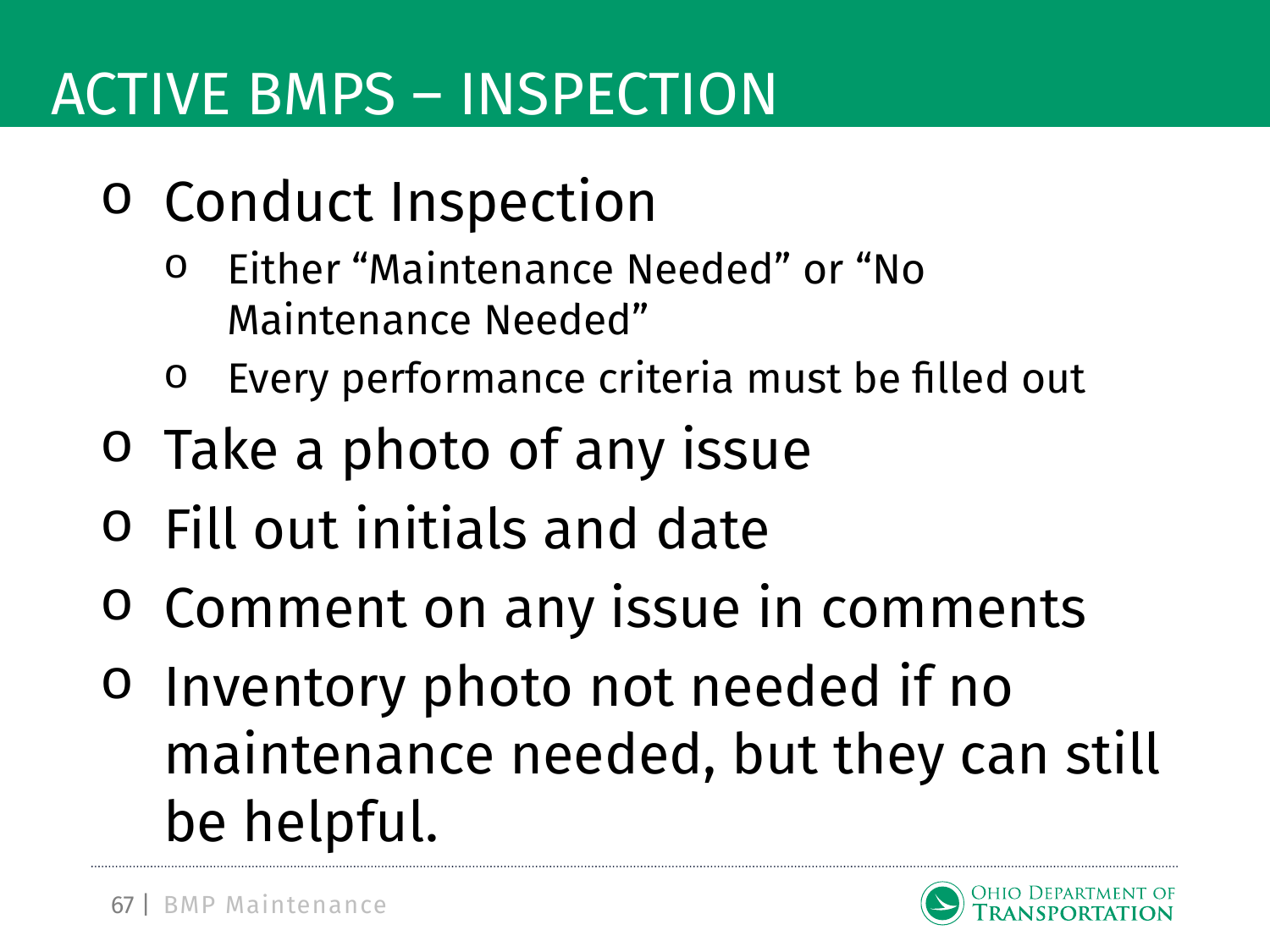

# Active bmps – Inspection
Conduct Inspection
Either “Maintenance Needed” or “No Maintenance Needed”
Every performance criteria must be filled out
Take a photo of any issue
Fill out initials and date
Comment on any issue in comments
Inventory photo not needed if no maintenance needed, but they can still be helpful.
BMP Maintenance